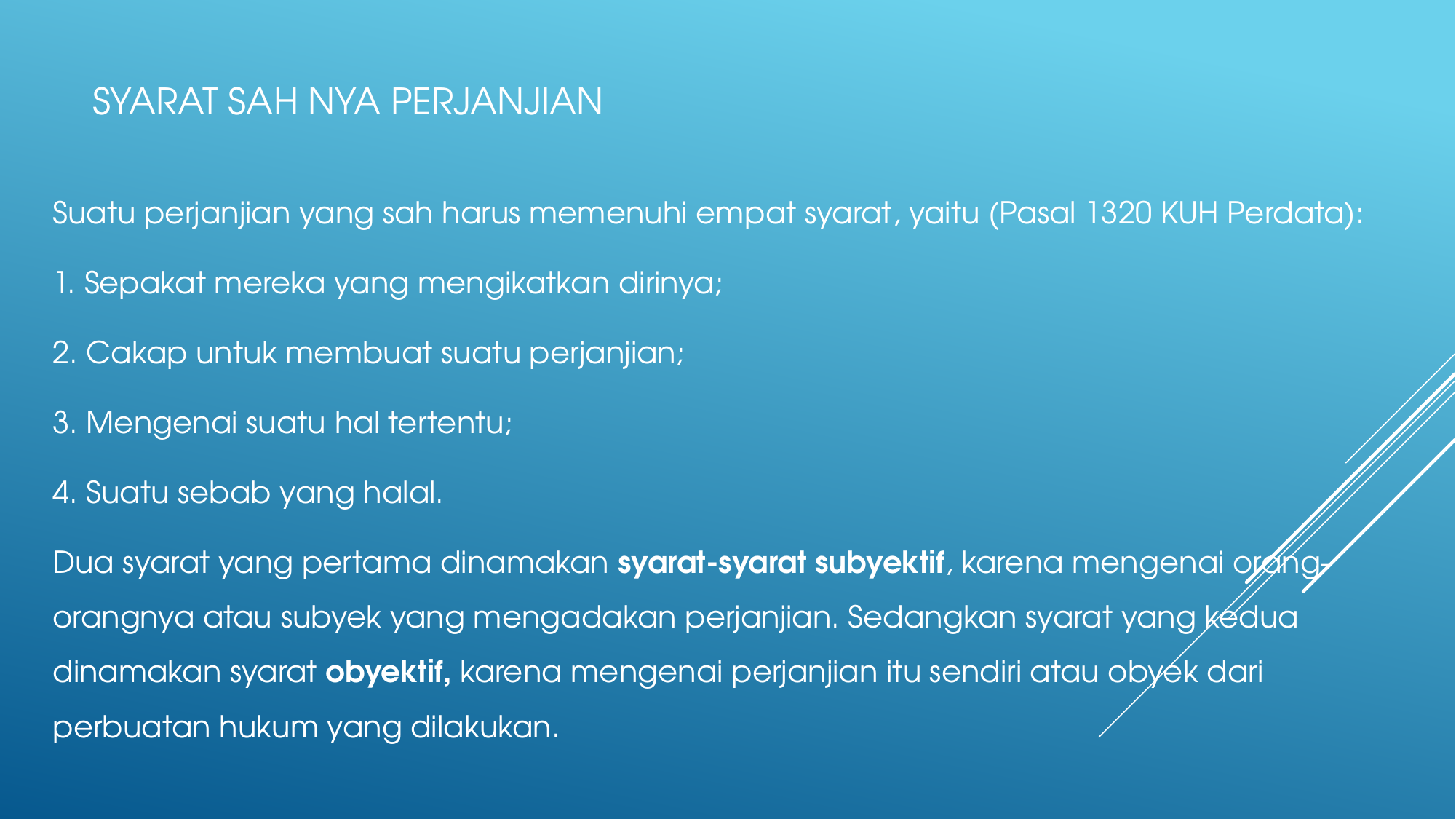

# Syarat sah nya perjanjian
Suatu perjanjian yang sah harus memenuhi empat syarat, yaitu (Pasal 1320 KUH Perdata):
1. Sepakat mereka yang mengikatkan dirinya;
2. Cakap untuk membuat suatu perjanjian;
3. Mengenai suatu hal tertentu;
4. Suatu sebab yang halal.
Dua syarat yang pertama dinamakan syarat-syarat subyektif, karena mengenai orang-orangnya atau subyek yang mengadakan perjanjian. Sedangkan syarat yang kedua dinamakan syarat obyektif, karena mengenai perjanjian itu sendiri atau obyek dari perbuatan hukum yang dilakukan.